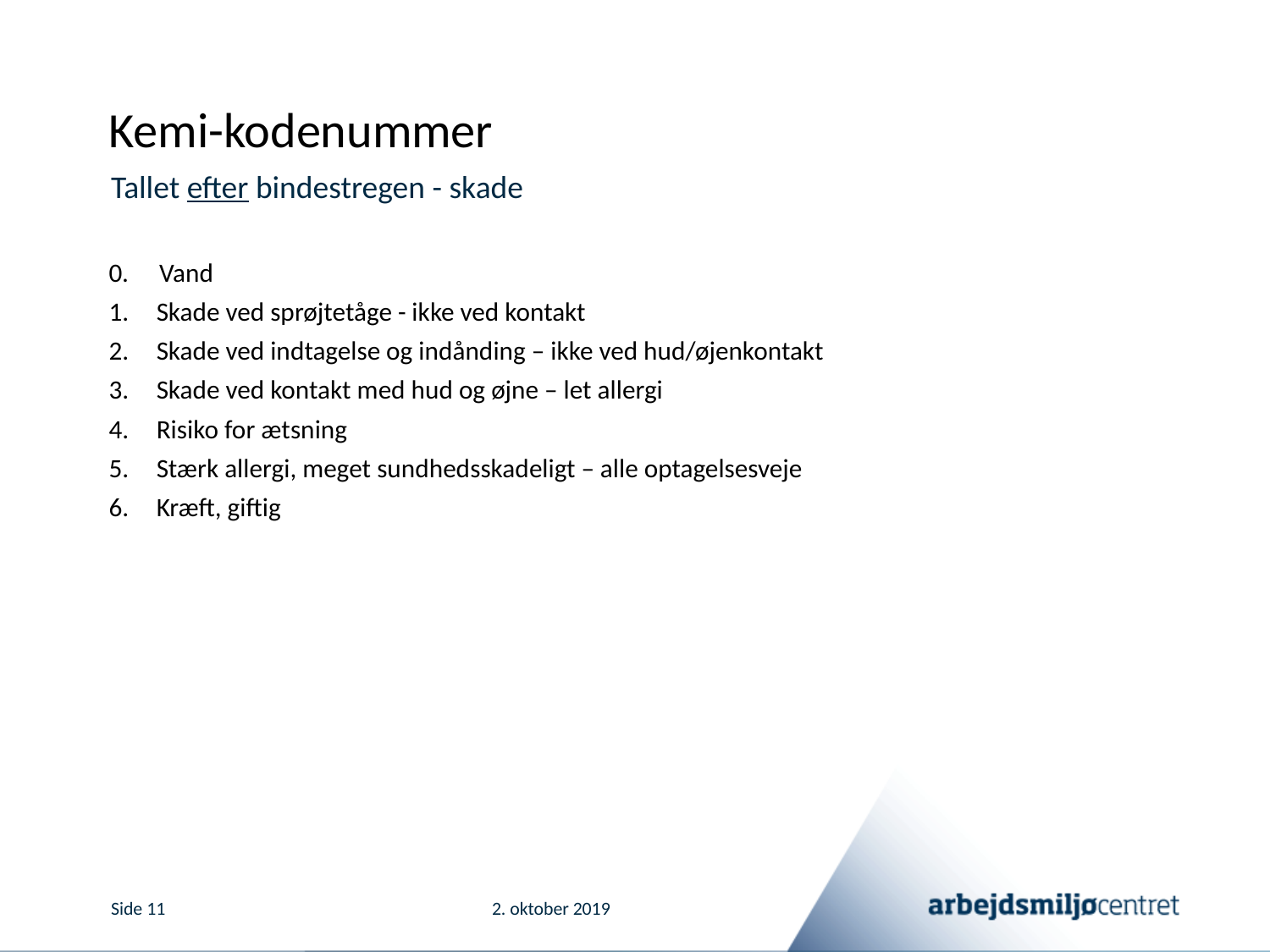

# Kemi-kodenummer

Tallet efter bindestregen - skade

0.	Vand
Skade ved sprøjtetåge - ikke ved kontakt
Skade ved indtagelse og indånding – ikke ved hud/øjenkontakt
Skade ved kontakt med hud og øjne – let allergi
Risiko for ætsning
Stærk allergi, meget sundhedsskadeligt – alle optagelsesveje
Kræft, giftig

Side 11    			2. oktober 2019